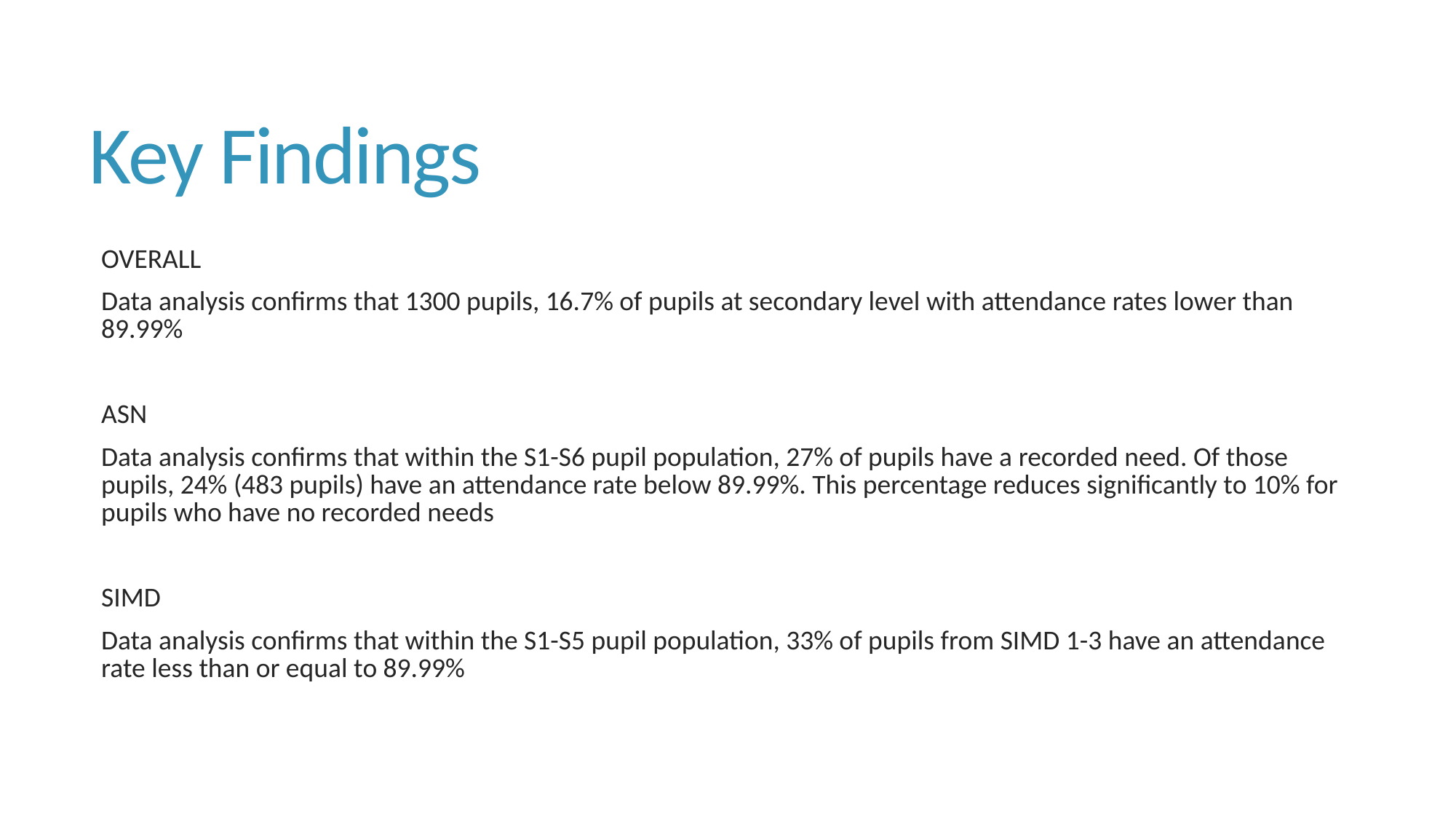

# Key Findings
OVERALL
Data analysis confirms that 1300 pupils, 16.7% of pupils at secondary level with attendance rates lower than 89.99%

ASN
Data analysis confirms that within the S1-S6 pupil population, 27% of pupils have a recorded need. Of those pupils, 24% (483 pupils) have an attendance rate below 89.99%. This percentage reduces significantly to 10% for pupils who have no recorded needs

SIMD
Data analysis confirms that within the S1-S5 pupil population, 33% of pupils from SIMD 1-3 have an attendance rate less than or equal to 89.99%